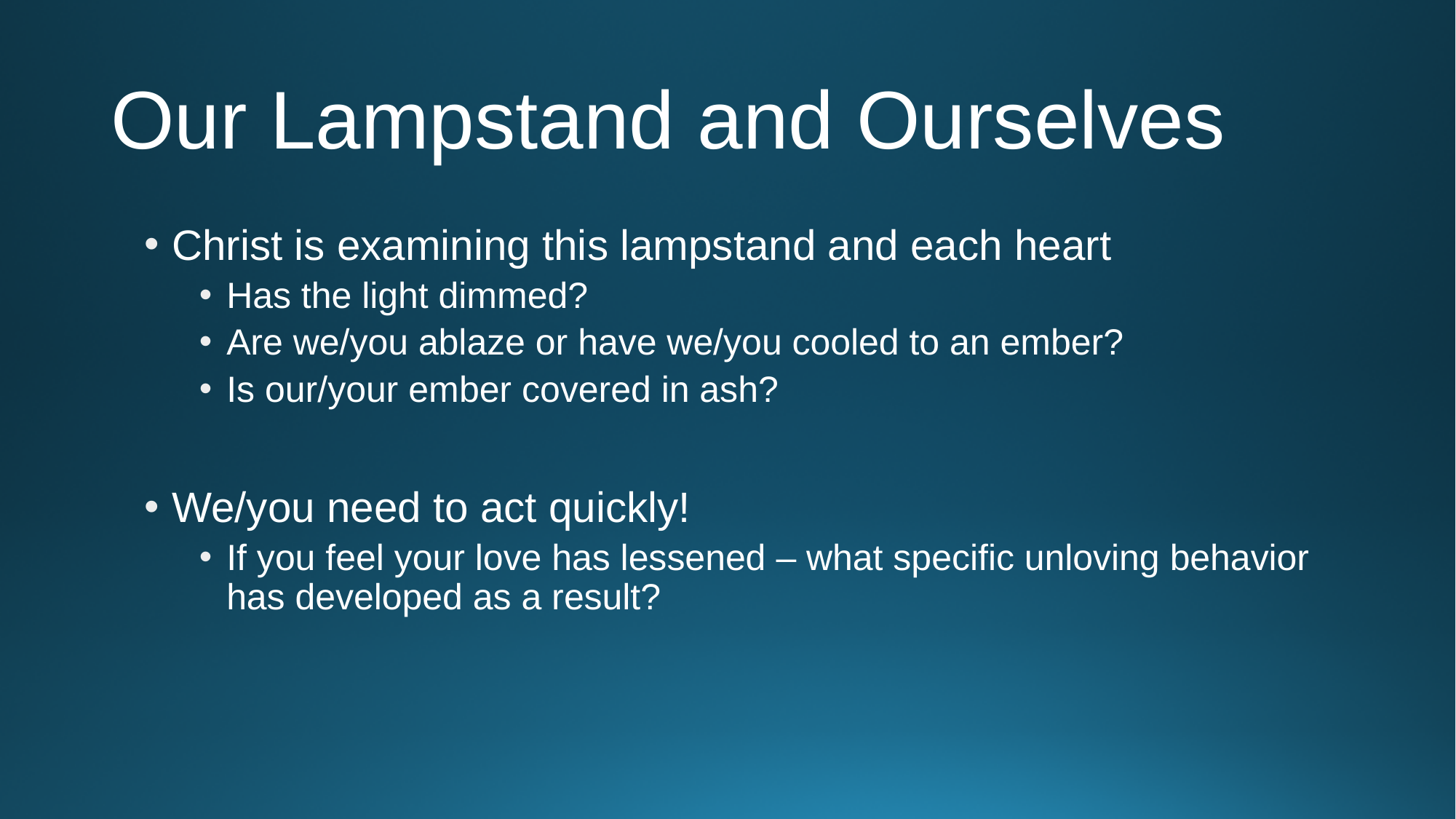

# Our Lampstand and Ourselves
Christ is examining this lampstand and each heart
Has the light dimmed?
Are we/you ablaze or have we/you cooled to an ember?
Is our/your ember covered in ash?

We/you need to act quickly!
If you feel your love has lessened – what specific unloving behavior has developed as a result?